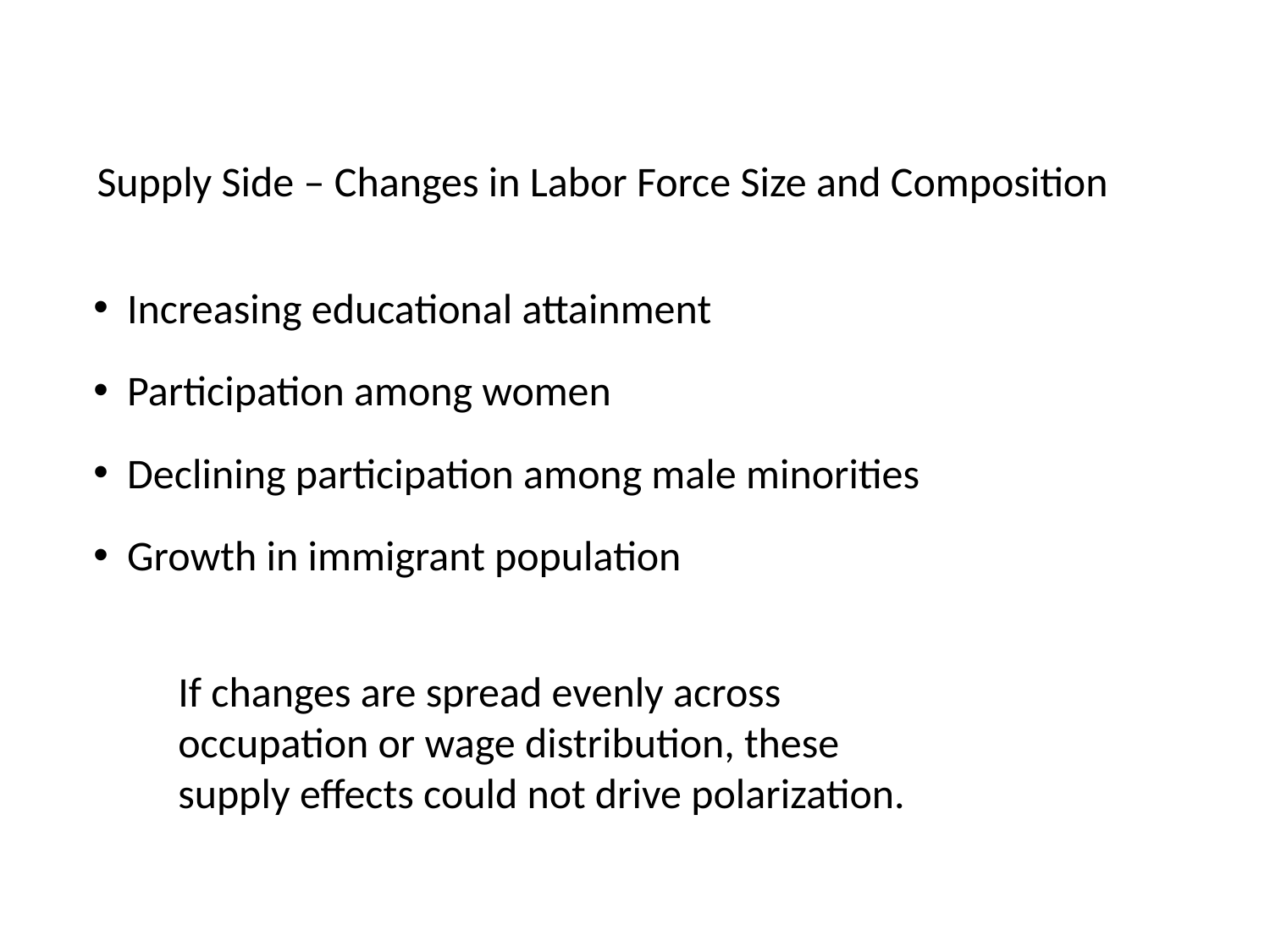

Supply Side – Changes in Labor Force Size and Composition
  Increasing educational attainment
  Participation among women
  Declining participation among male minorities
  Growth in immigrant population
If changes are spread evenly across occupation or wage distribution, these supply effects could not drive polarization.